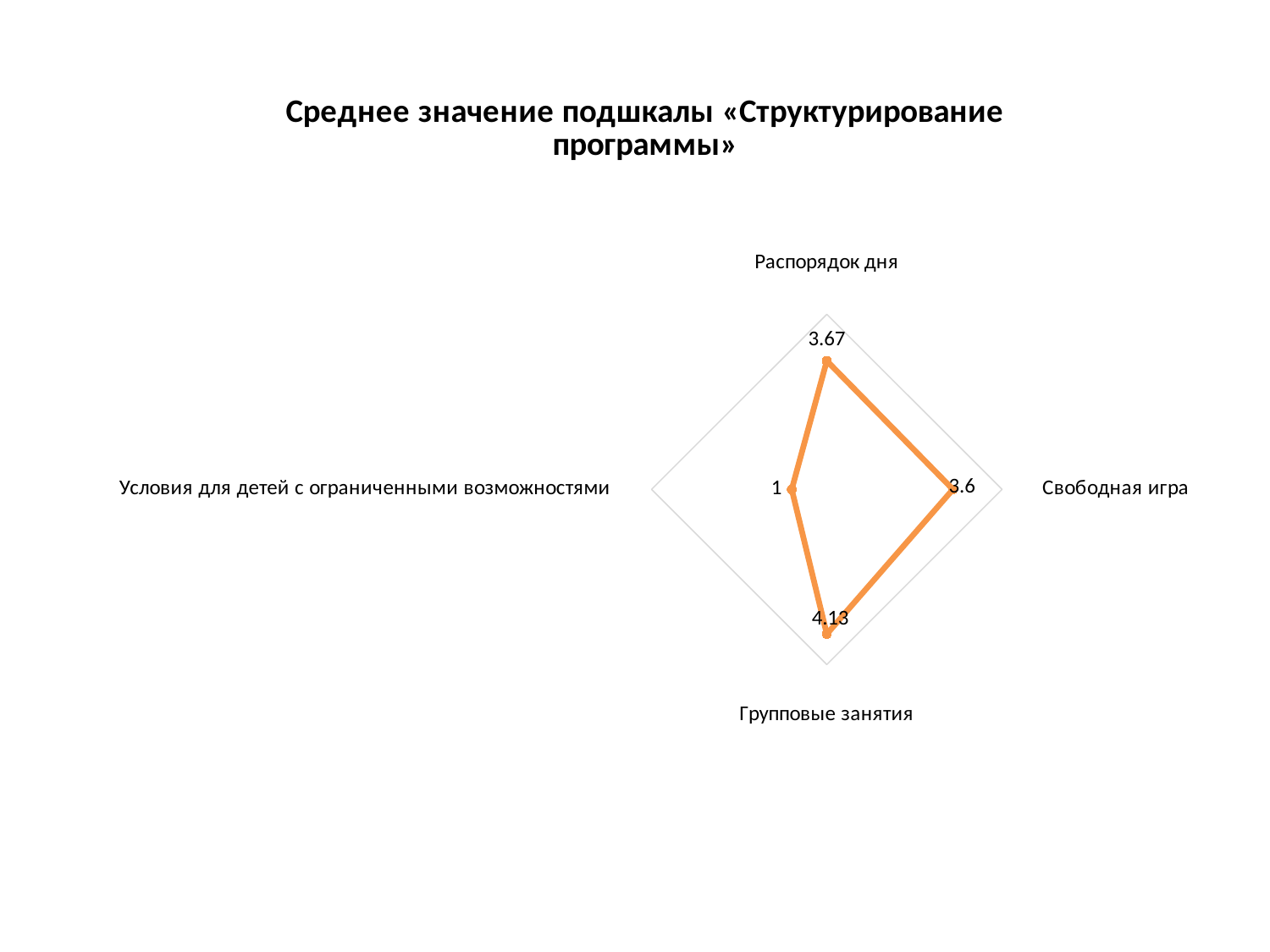

### Chart: Среднее значение подшкалы «Структурирование программы»

| Category | Ряд 2 |
|---|---|
| Распорядок дня | 3.67 |
| Свободная игра | 3.6 |
| Групповые занятия | 4.13 |
| Условия для детей с ограниченными возможностями | 1.0 |